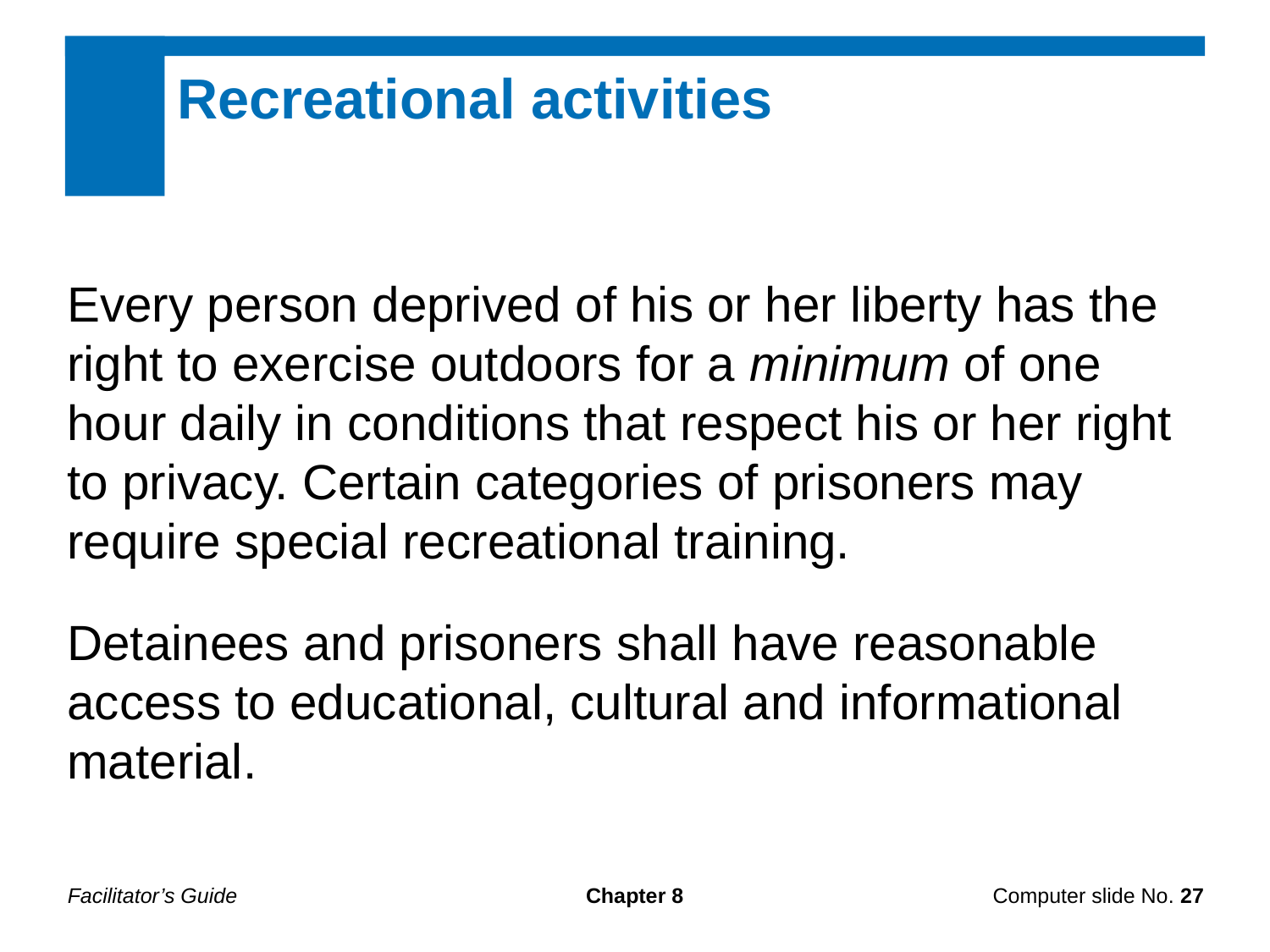

Recreational activities
Every person deprived of his or her liberty has the right to exercise outdoors for a minimum of one hour daily in conditions that respect his or her right to privacy. Certain categories of prisoners may require special recreational training.
Detainees and prisoners shall have reasonable access to educational, cultural and informational material.
Facilitator’s Guide
Chapter 8
Computer slide No. 27